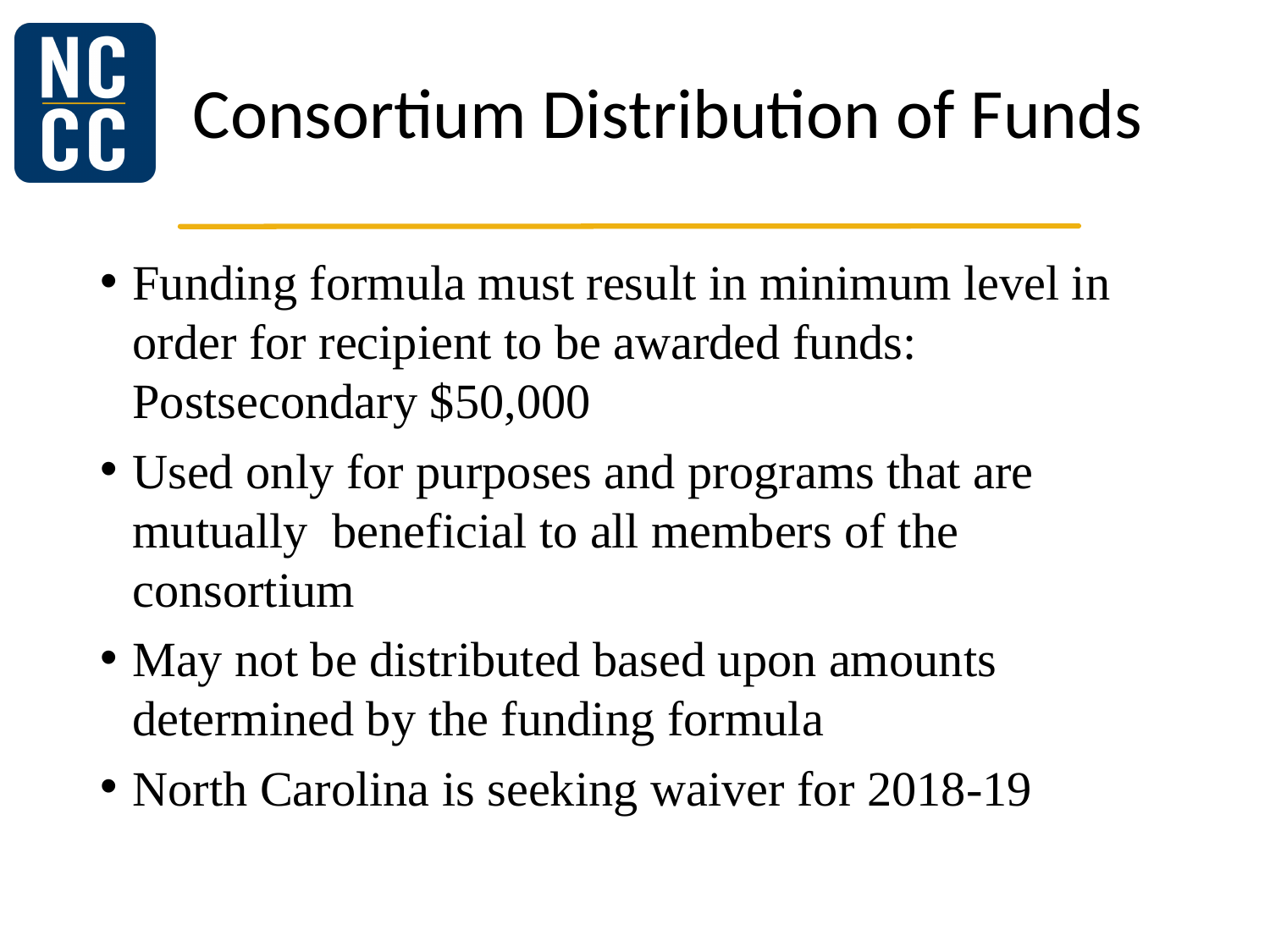

# Consortium Distribution of Funds
Funding formula must result in minimum level in order for recipient to be awarded funds: Postsecondary $50,000
Used only for purposes and programs that are mutually  beneficial to all members of the consortium
May not be distributed based upon amounts determined by the funding formula
North Carolina is seeking waiver for 2018-19